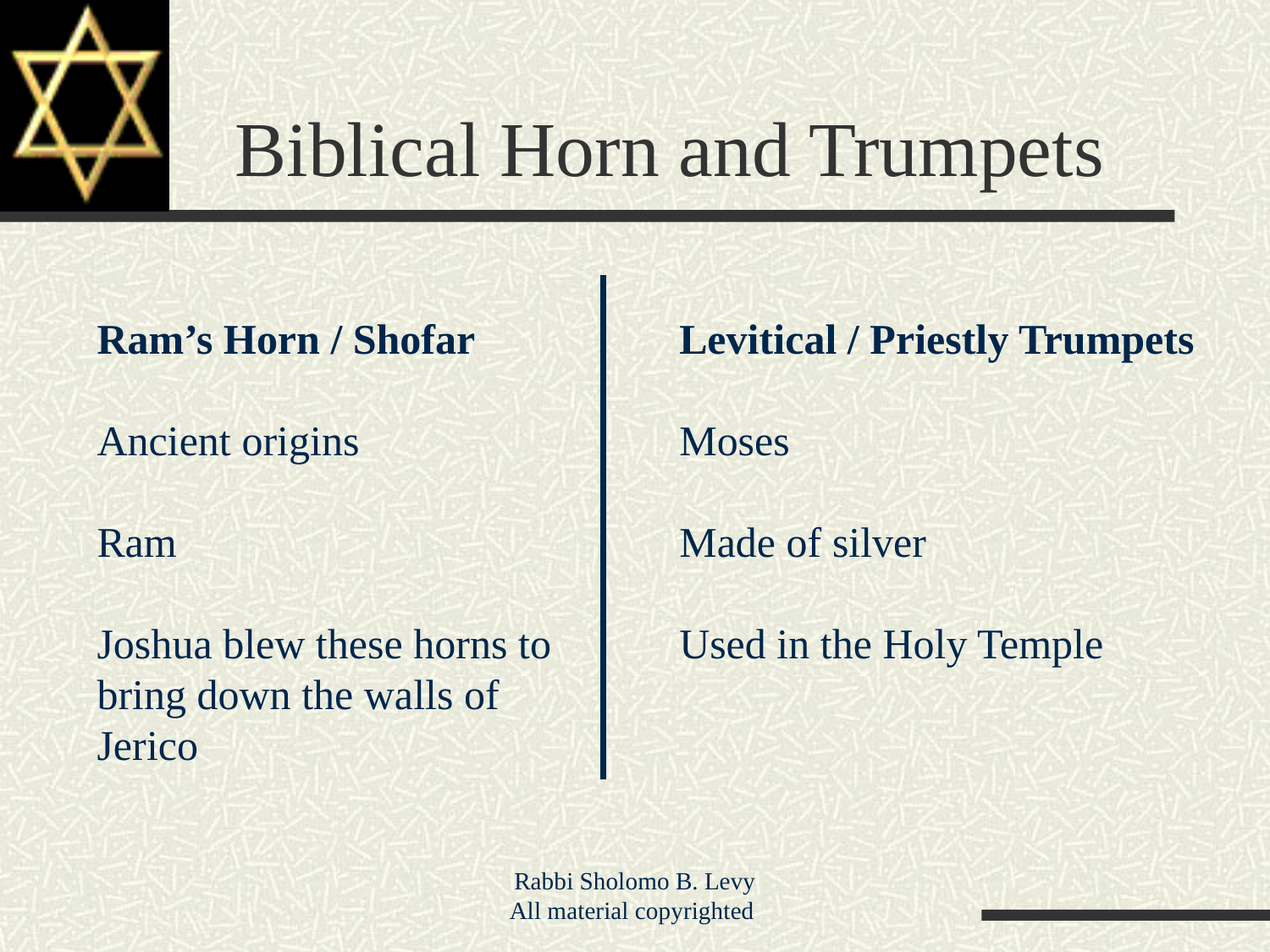

# Biblical Horn and Trumpets
Ram’s Horn / Shofar

Ancient origins

Ram

Joshua blew these horns to bring down the walls of Jerico
Levitical / Priestly Trumpets

Moses

Made of silver

Used in the Holy Temple
Rabbi Sholomo B. Levy
All material copyrighted